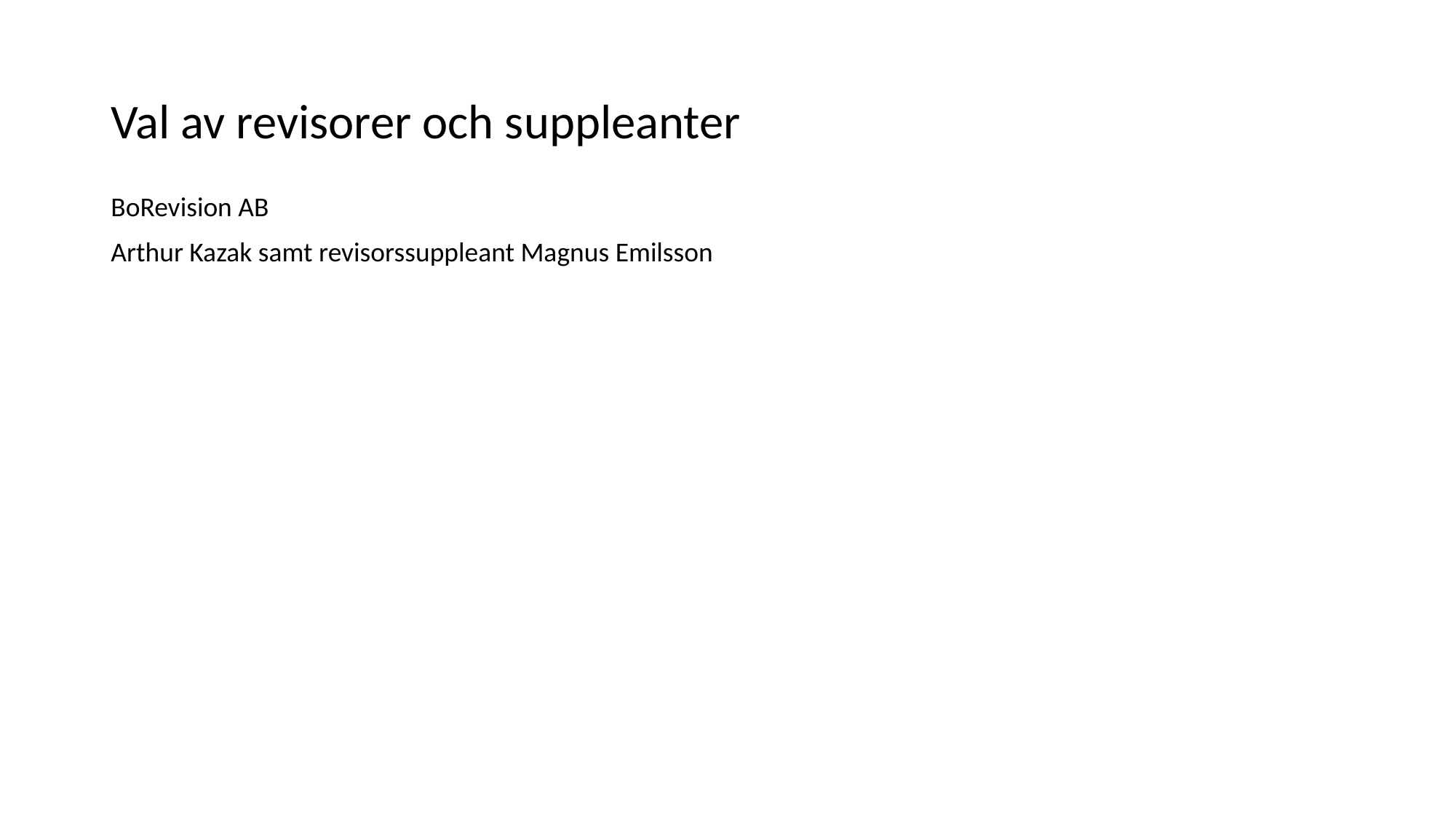

# Val av revisorer och suppleanter
BoRevision AB
Arthur Kazak samt revisorssuppleant Magnus Emilsson